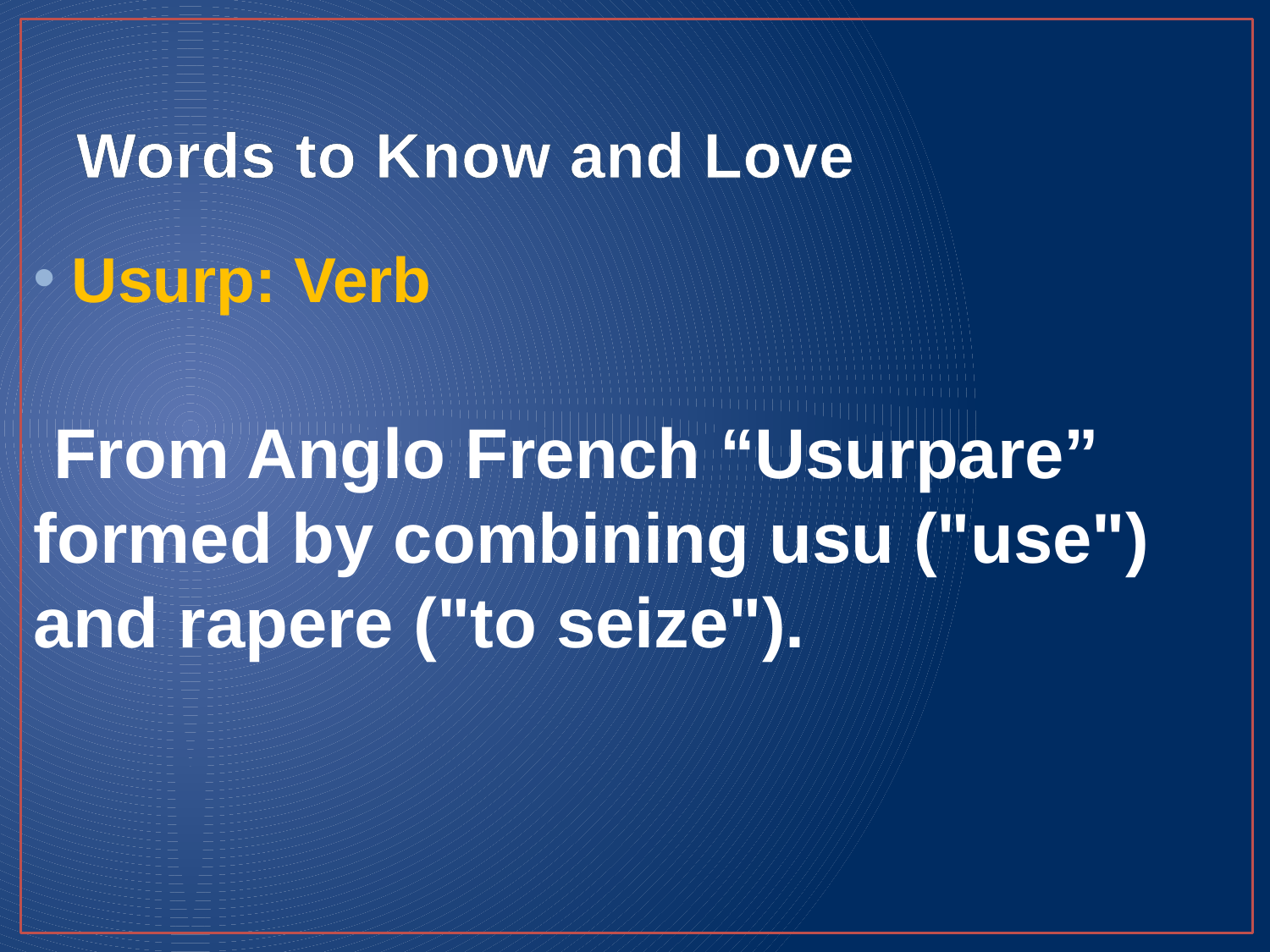

# Words to Know and Love
Usurp: Verb

 From Anglo French “Usurpare” formed by combining usu ("use") and rapere ("to seize").